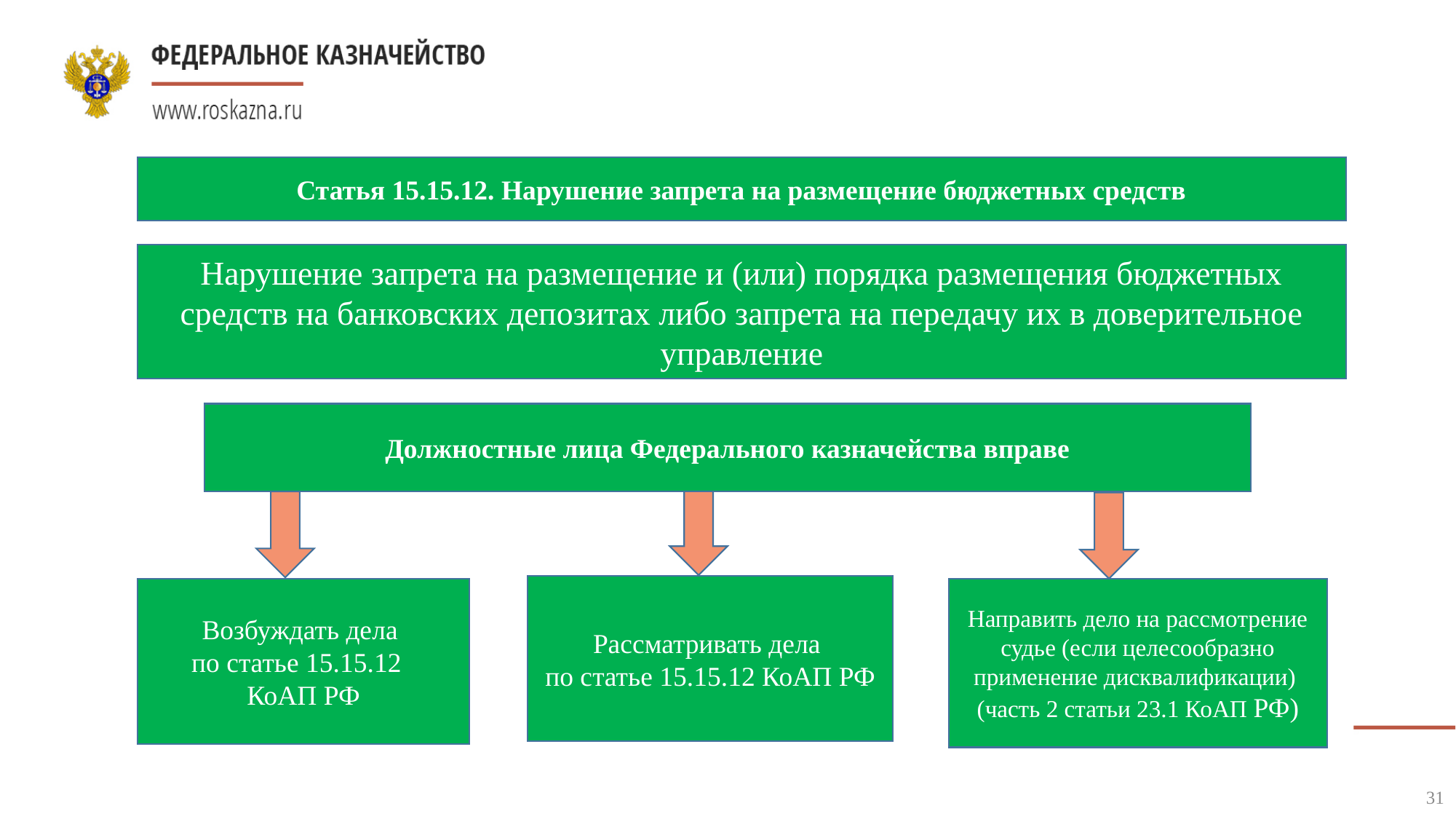

Статья 15.15.12. Нарушение запрета на размещение бюджетных средств
Нарушение запрета на размещение и (или) порядка размещения бюджетных средств на банковских депозитах либо запрета на передачу их в доверительное управление
Должностные лица Федерального казначейства вправе

Рассматривать дела
по статье 15.15.12 КоАП РФ
Возбуждать дела
по статье 15.15.12
КоАП РФ
Направить дело на рассмотрение судье (если целесообразно применение дисквалификации)
(часть 2 статьи 23.1 КоАП РФ)
31